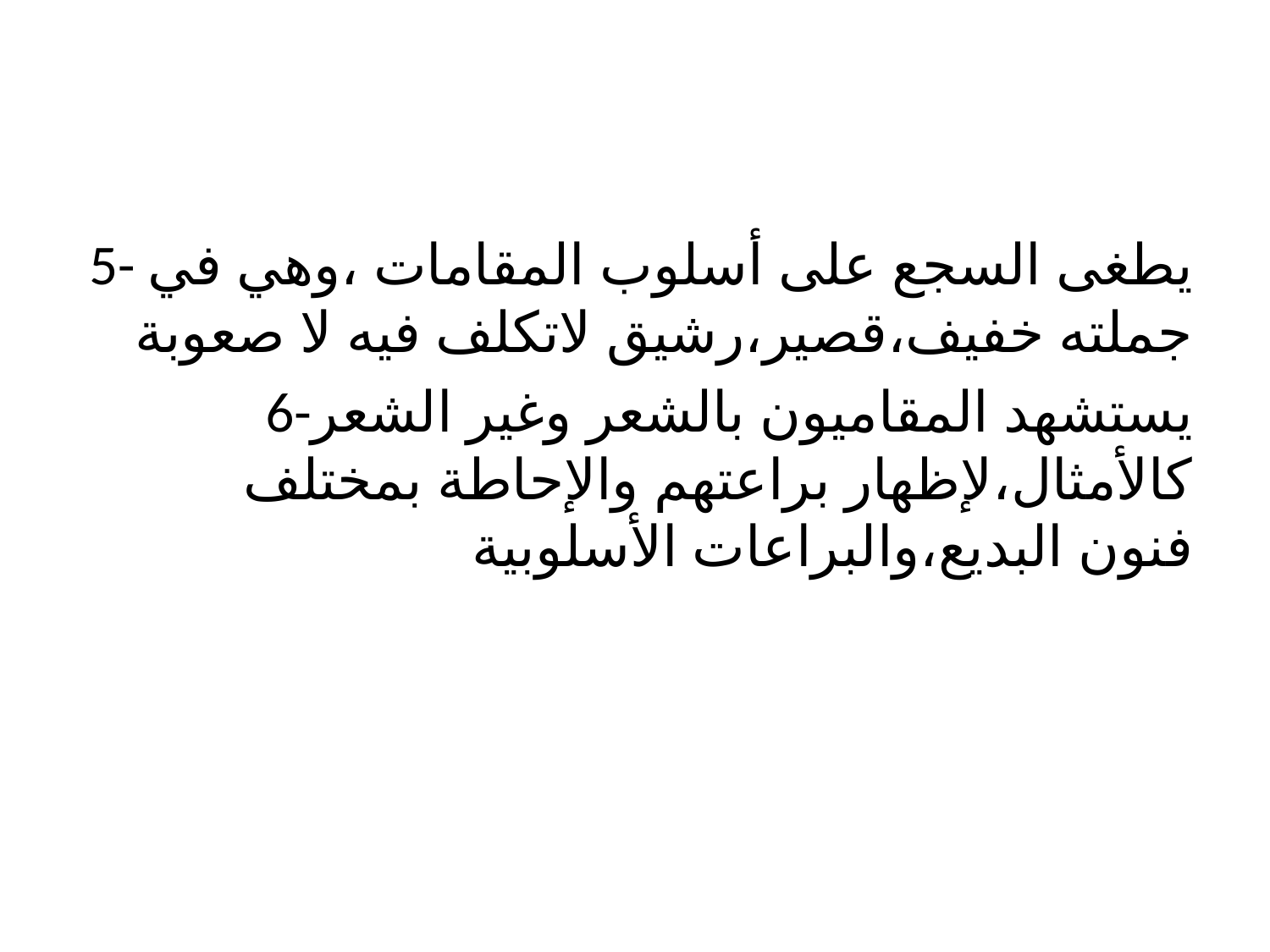

#
5- يطغى السجع على أسلوب المقامات ،وهي في جملته خفيف،قصير،رشيق لاتكلف فيه لا صعوبة
6-يستشهد المقاميون بالشعر وغير الشعر كالأمثال،لإظهار براعتهم والإحاطة بمختلف فنون البديع،والبراعات الأسلوبية